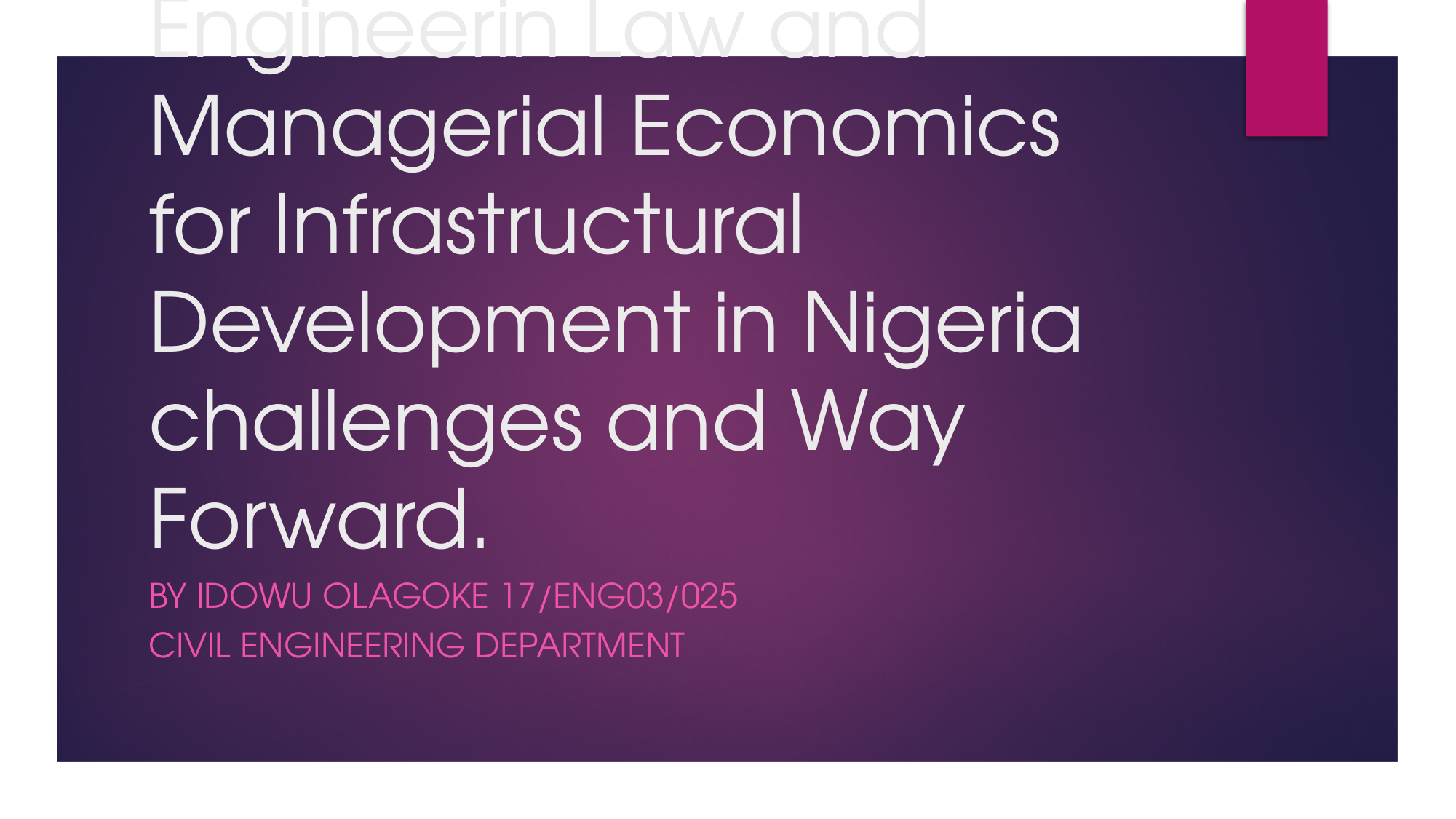

# Engineerin Law and    Managerial Economics for Infrastructural Development in Nigeria challenges and Way Forward.
by Idowu Olagoke 17/eng03/025
Civil engineering department